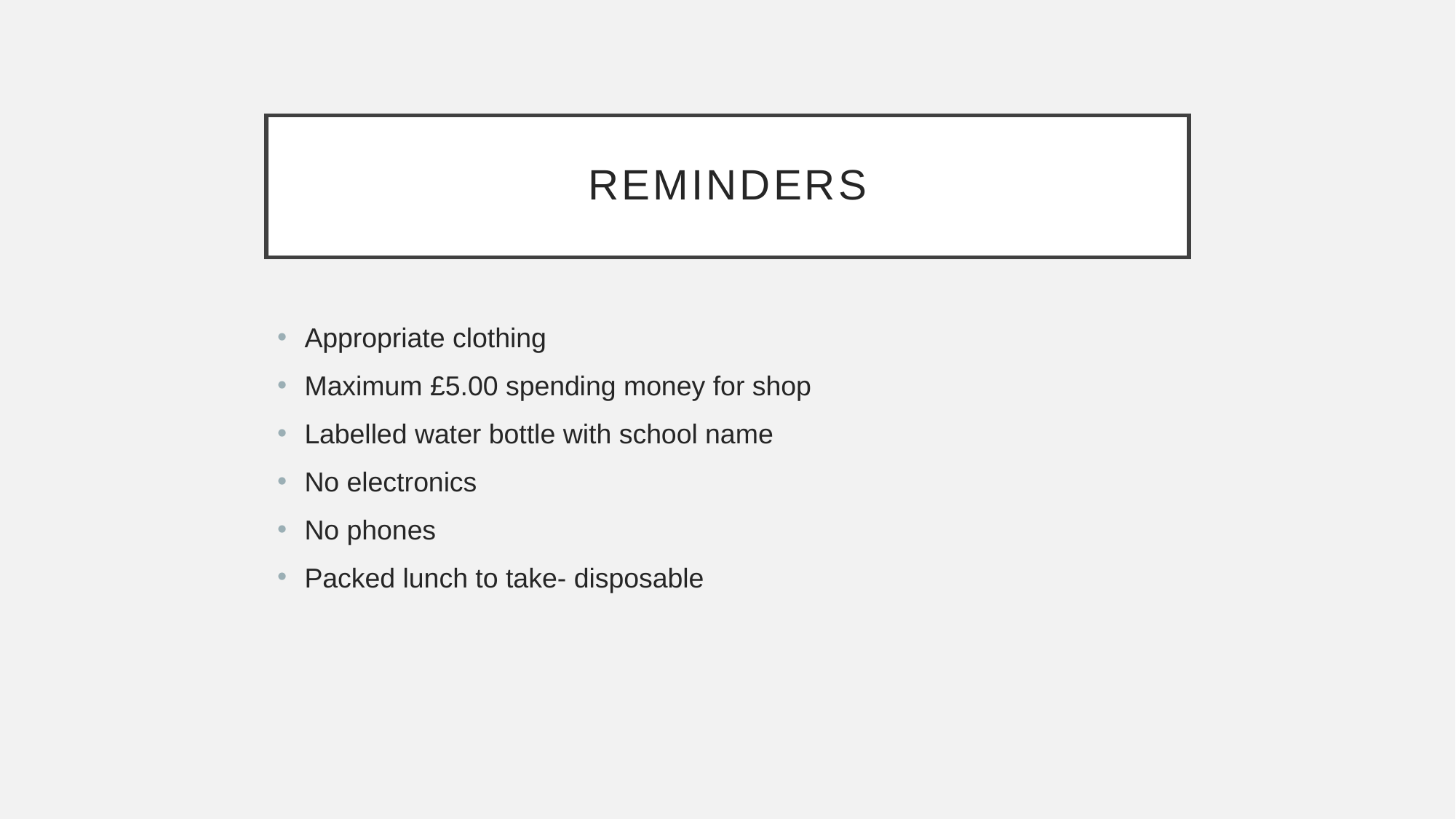

# Reminders
Appropriate clothing
Maximum £5.00 spending money for shop
Labelled water bottle with school name
No electronics
No phones
Packed lunch to take- disposable